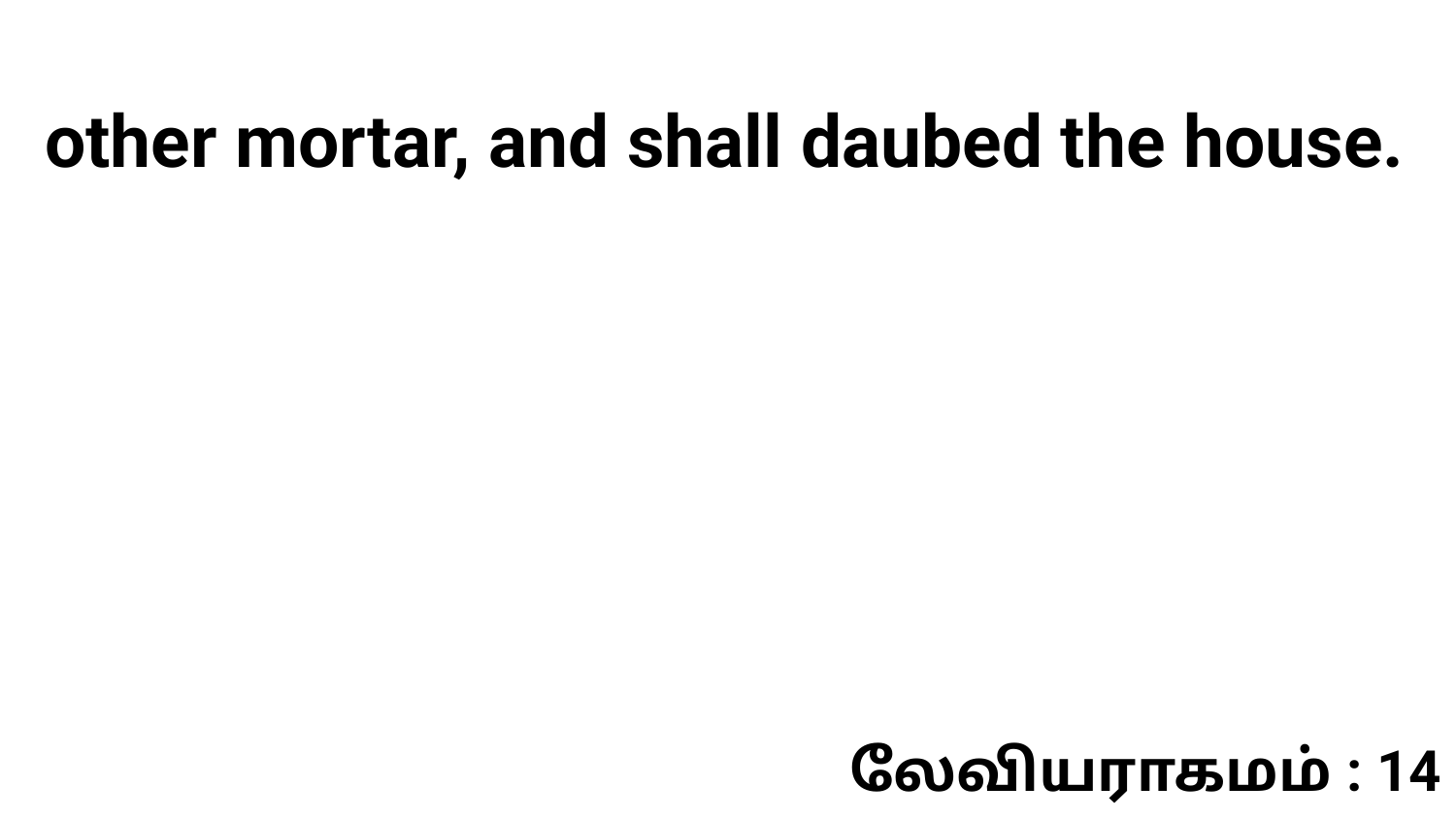

other mortar, and shall daubed the house.
லேவியராகமம் : 14